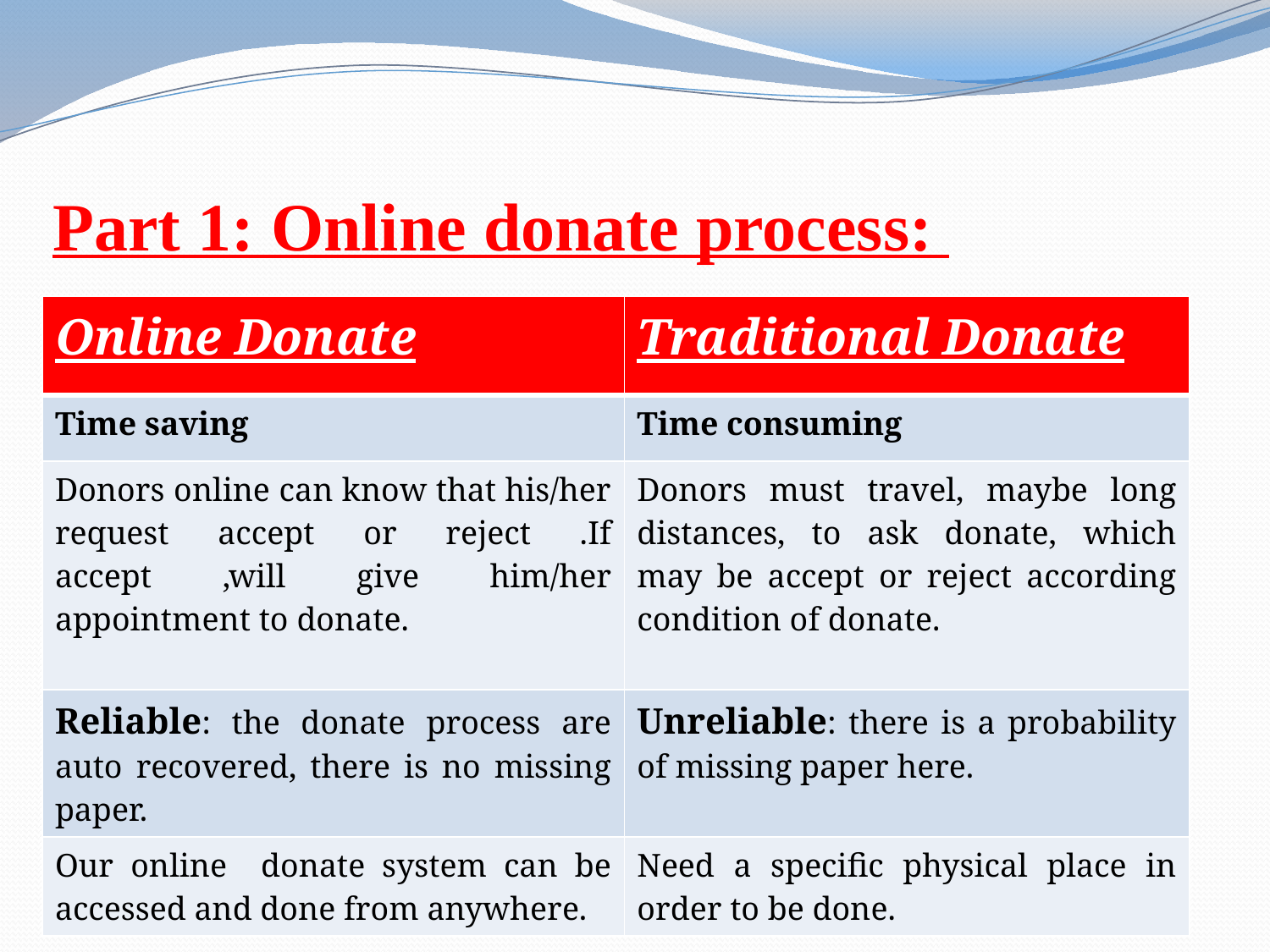

# Part 1: Online donate process:
| Online Donate | Traditional Donate |
| --- | --- |
| Time saving | Time consuming |
| Donors online can know that his/her request accept or reject .If accept ,will give him/her appointment to donate. | Donors must travel, maybe long distances, to ask donate, which may be accept or reject according condition of donate. |
| Reliable: the donate process are auto recovered, there is no missing paper. | Unreliable: there is a probability of missing paper here. |
| Our online donate system can be accessed and done from anywhere. | Need a specific physical place in order to be done. |